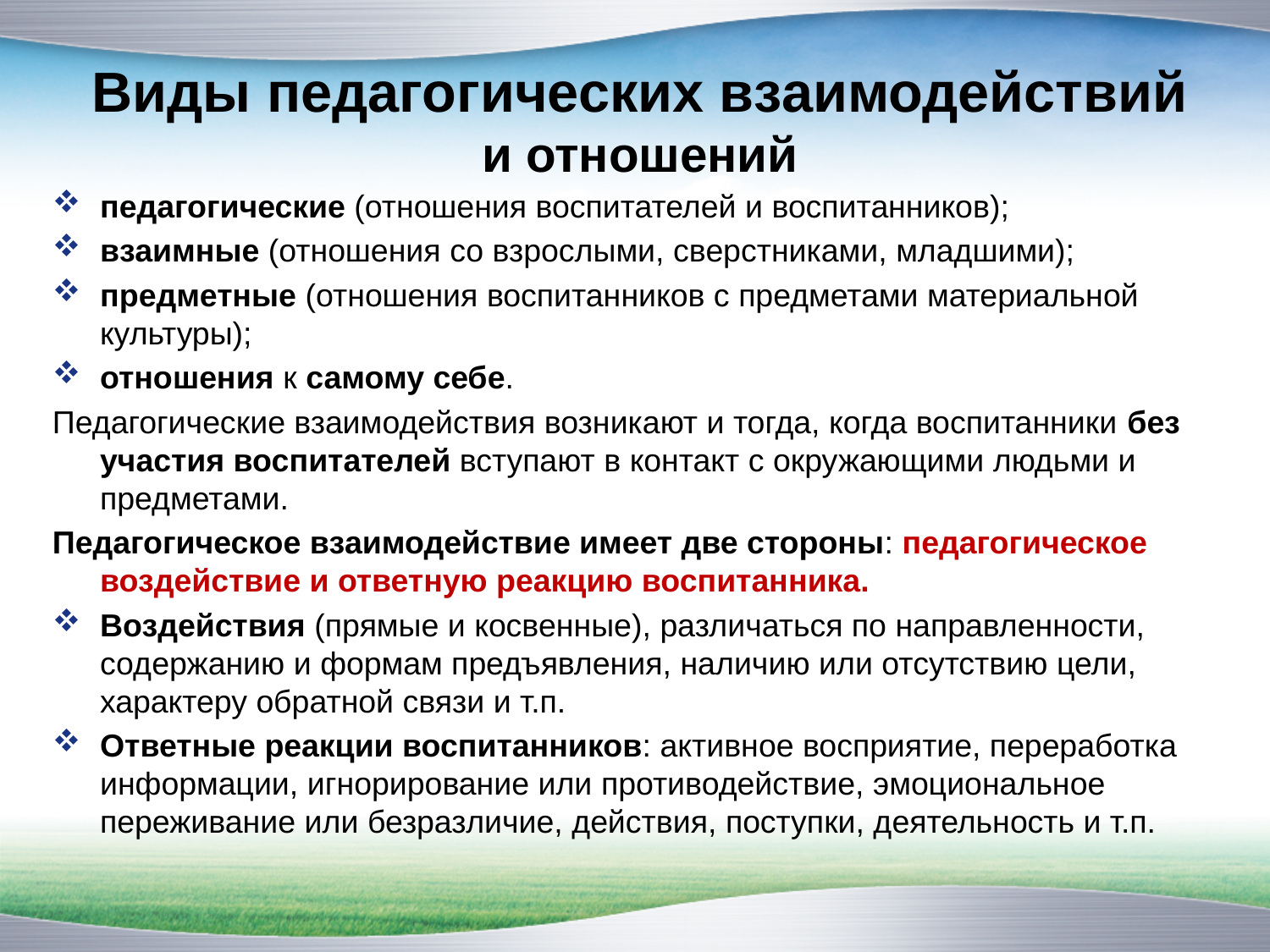

Виды педагогических взаимодействий
и отношений
педагогические (отношения воспитателей и воспитанников);
взаимные (отношения со взрослыми, сверстниками, младшими);
предметные (отношения воспитанников с предметами материальной культуры);
отношения к самому себе.
Педагогические взаимодействия возникают и тогда, когда воспитанники без участия воспитателей вступают в контакт с окружающими людьми и предметами.
Педагогическое взаимодействие имеет две стороны: педагогическое воздействие и ответную реакцию воспитанника.
Воздействия (прямые и косвенные), различаться по направленности, содержанию и формам предъявления, наличию или отсутствию цели, характеру обратной связи и т.п.
Ответные реакции воспитанников: активное восприятие, переработка информации, игнорирование или противодействие, эмоциональное переживание или безразличие, действия, поступки, деятельность и т.п.